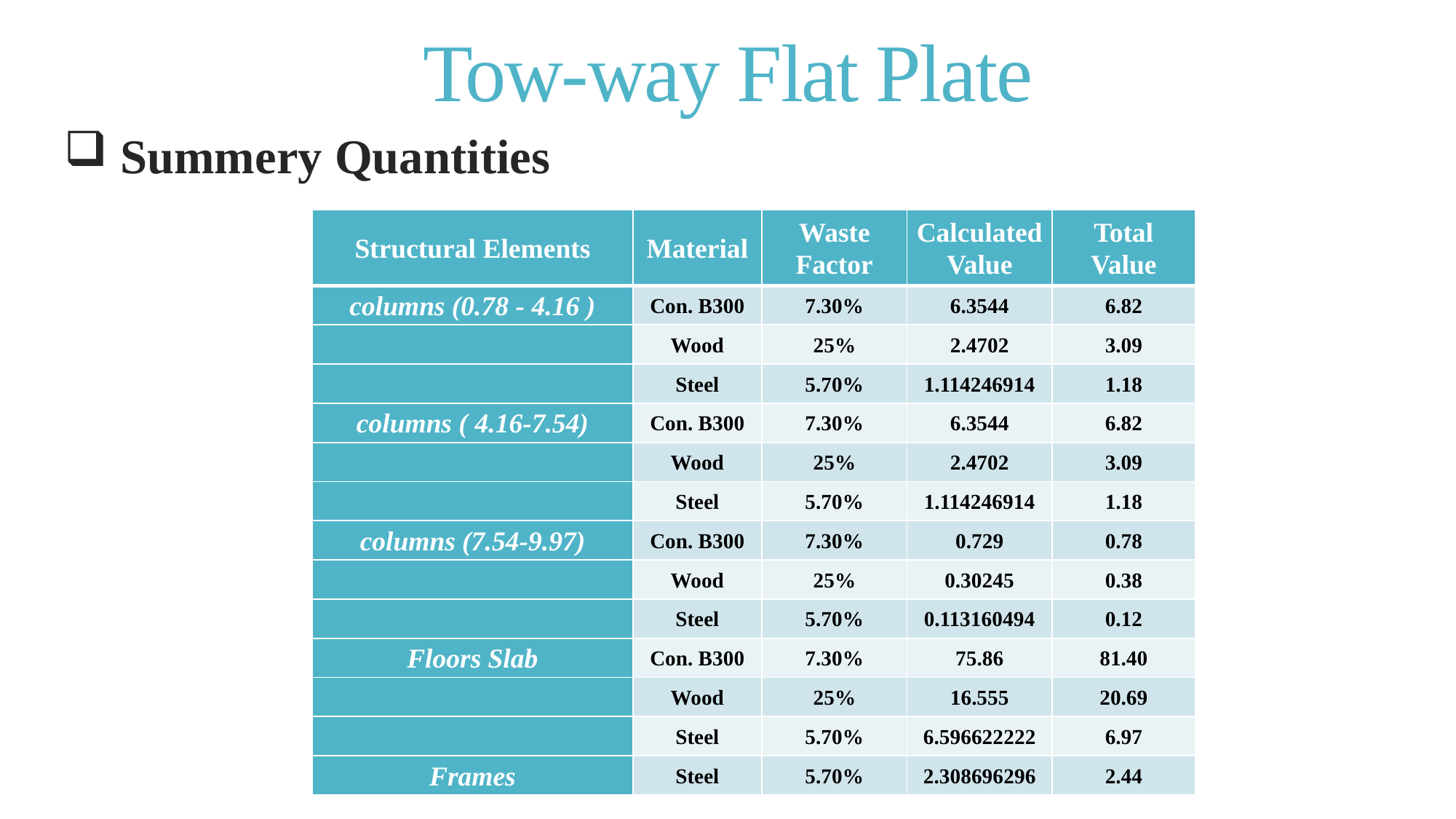

# Tow-way Flat Plate
 Summery Quantities
| Structural Elements | Material | Waste Factor | Calculated Value | Total Value |
| --- | --- | --- | --- | --- |
| columns (0.78 - 4.16 ) | Con. B300 | 7.30% | 6.3544 | 6.82 |
|  | Wood | 25% | 2.4702 | 3.09 |
|  | Steel | 5.70% | 1.114246914 | 1.18 |
| columns ( 4.16-7.54) | Con. B300 | 7.30% | 6.3544 | 6.82 |
|  | Wood | 25% | 2.4702 | 3.09 |
|  | Steel | 5.70% | 1.114246914 | 1.18 |
| columns (7.54-9.97) | Con. B300 | 7.30% | 0.729 | 0.78 |
|  | Wood | 25% | 0.30245 | 0.38 |
|  | Steel | 5.70% | 0.113160494 | 0.12 |
| Floors Slab | Con. B300 | 7.30% | 75.86 | 81.40 |
|  | Wood | 25% | 16.555 | 20.69 |
|  | Steel | 5.70% | 6.596622222 | 6.97 |
| Frames | Steel | 5.70% | 2.308696296 | 2.44 |